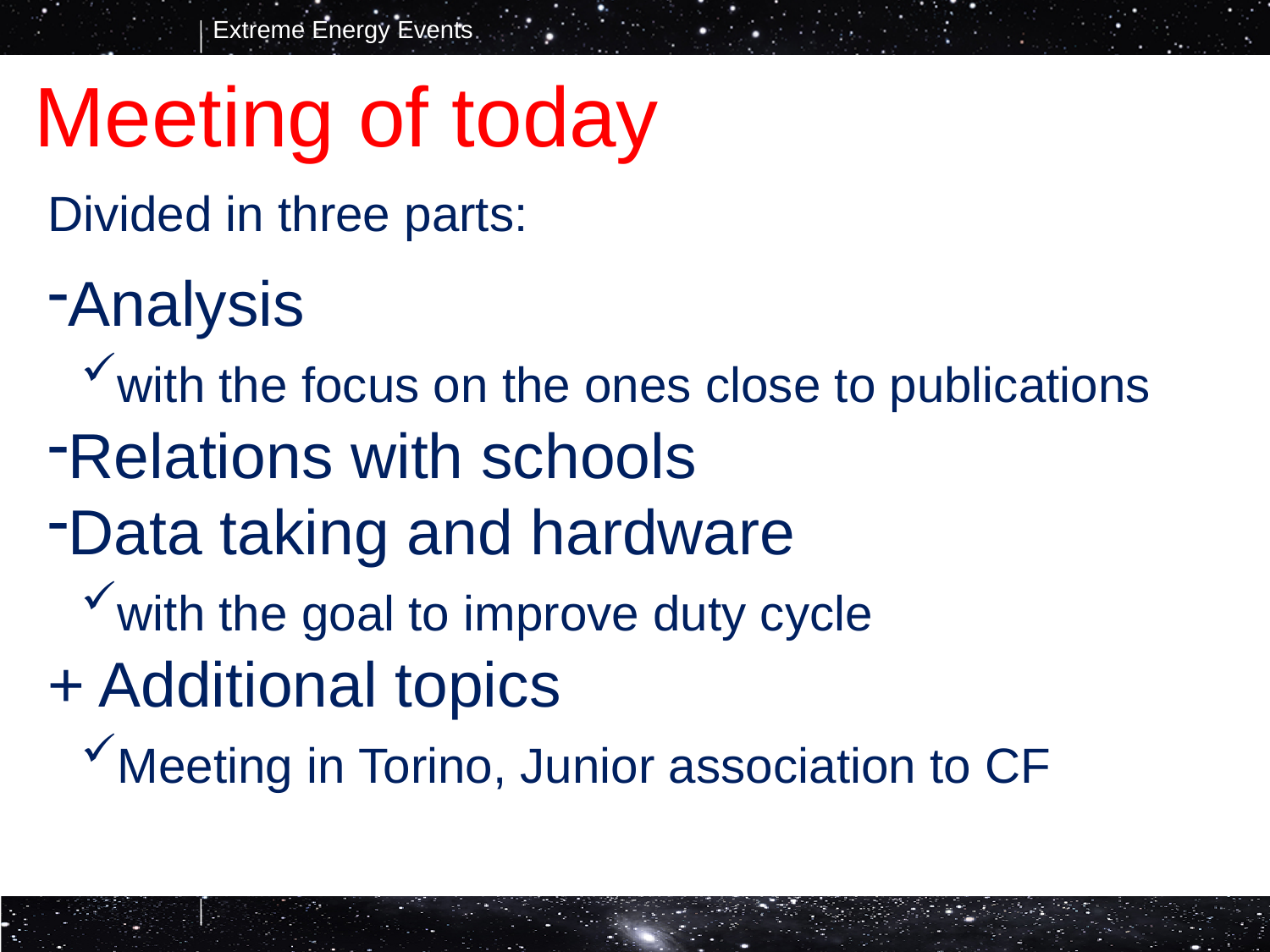

Meeting of today
Divided in three parts:
Analysis
with the focus on the ones close to publications
Relations with schools
Data taking and hardware
with the goal to improve duty cycle
+ Additional topics
Meeting in Torino, Junior association to CF